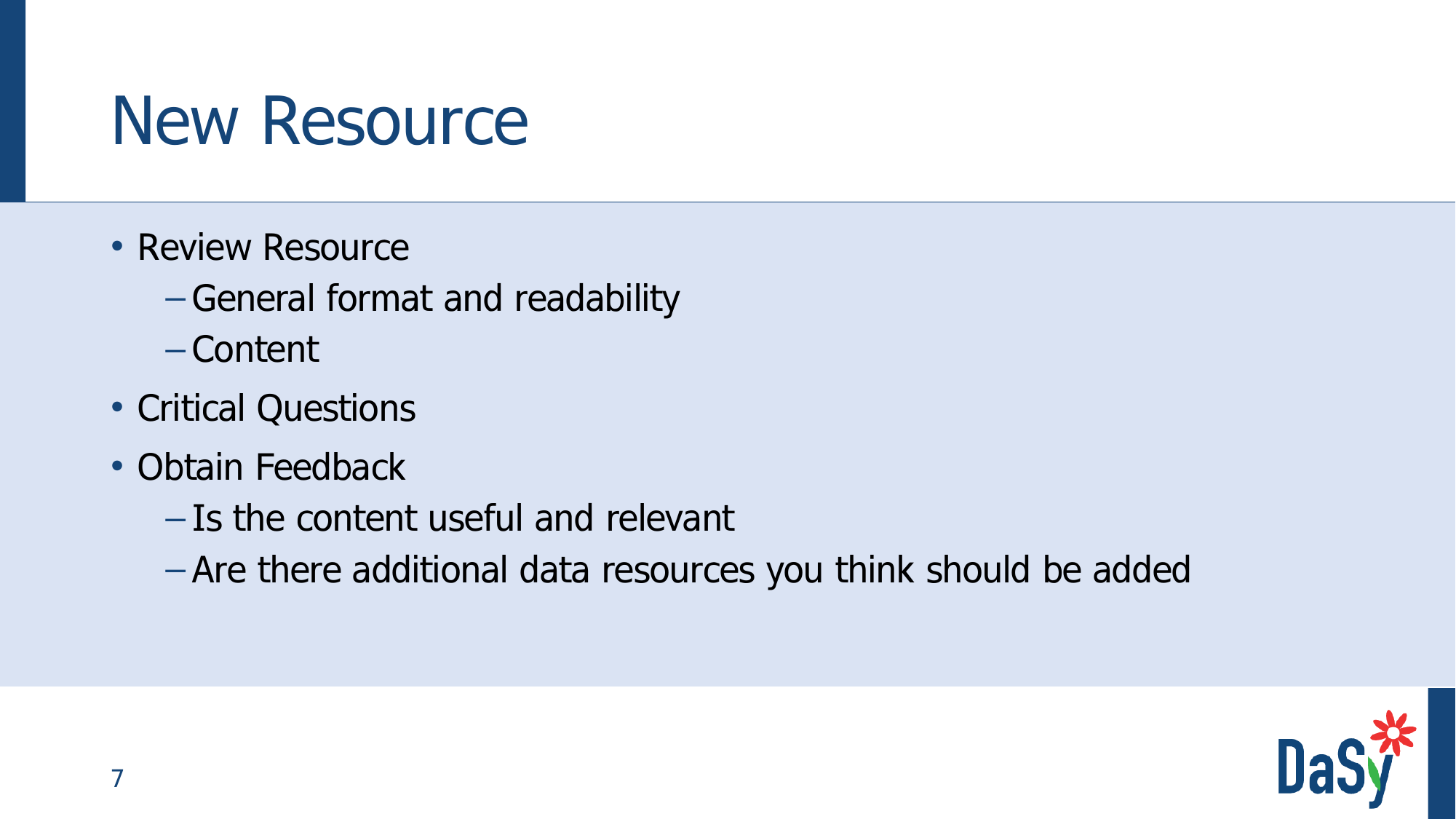

# New Resource
Review Resource
General format and readability
Content
Critical Questions
Obtain Feedback
Is the content useful and relevant
Are there additional data resources you think should be added